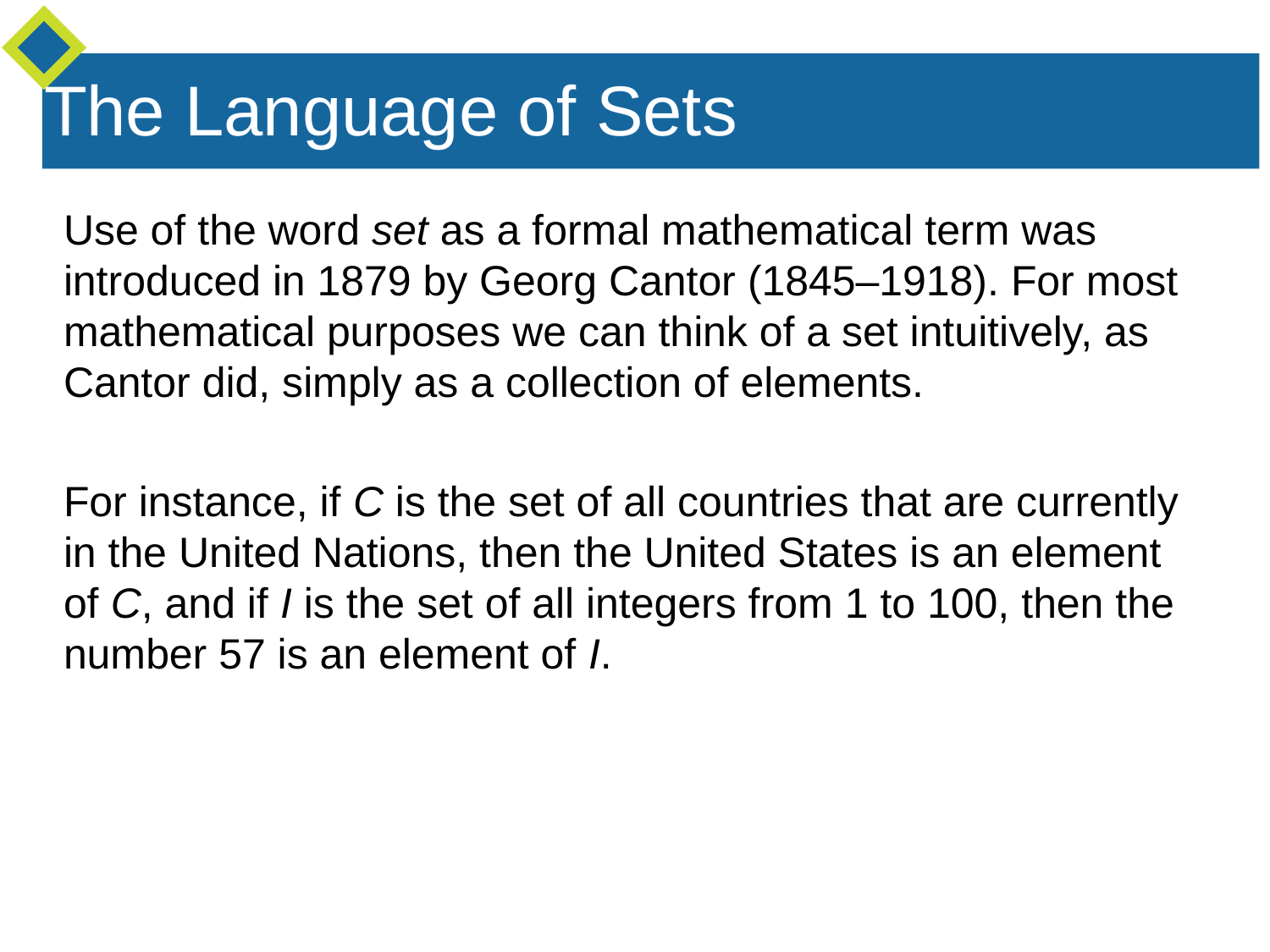

The Language of Sets
Use of the word set as a formal mathematical term was introduced in 1879 by Georg Cantor (1845–1918). For most mathematical purposes we can think of a set intuitively, as Cantor did, simply as a collection of elements.

For instance, if C is the set of all countries that are currently in the United Nations, then the United States is an element of C, and if I is the set of all integers from 1 to 100, then the number 57 is an element of I.